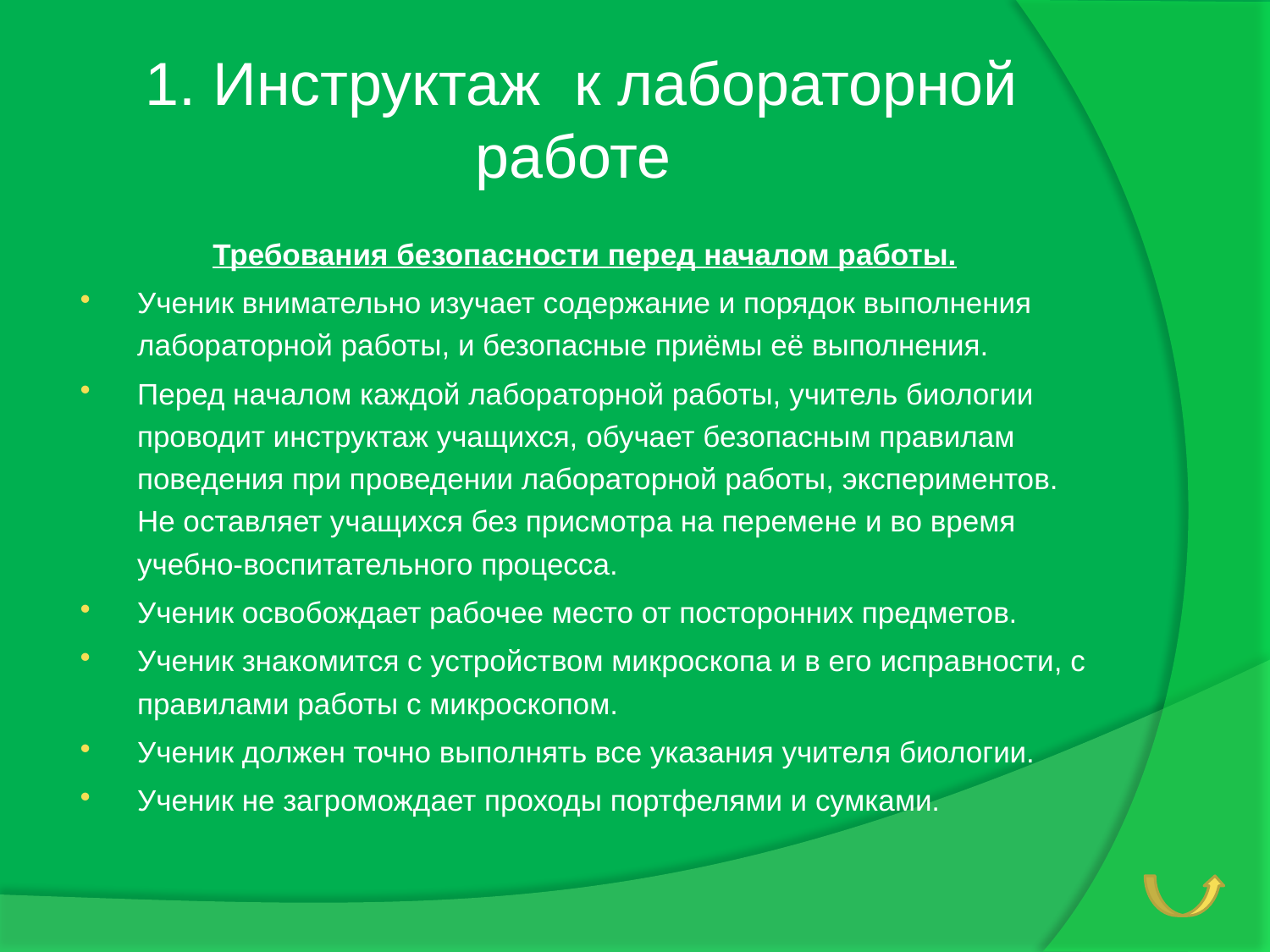

# 1. Инструктаж  к лабораторной работе
Требования безопасности перед началом работы.
Ученик внимательно изучает содержание и порядок выполнения лабораторной работы, и безопасные приёмы её выполнения.
Перед началом каждой лабораторной работы, учитель биологии проводит инструктаж учащихся, обучает безопасным правилам поведения при проведении лабораторной работы, экспериментов. Не оставляет учащихся без присмотра на перемене и во время учебно-воспитательного процесса.
Ученик освобождает рабочее место от посторонних предметов.
Ученик знакомится с устройством микроскопа и в его исправности, с правилами работы с микроскопом.
Ученик должен точно выполнять все указания учителя биологии.
Ученик не загромождает проходы портфелями и сумками.